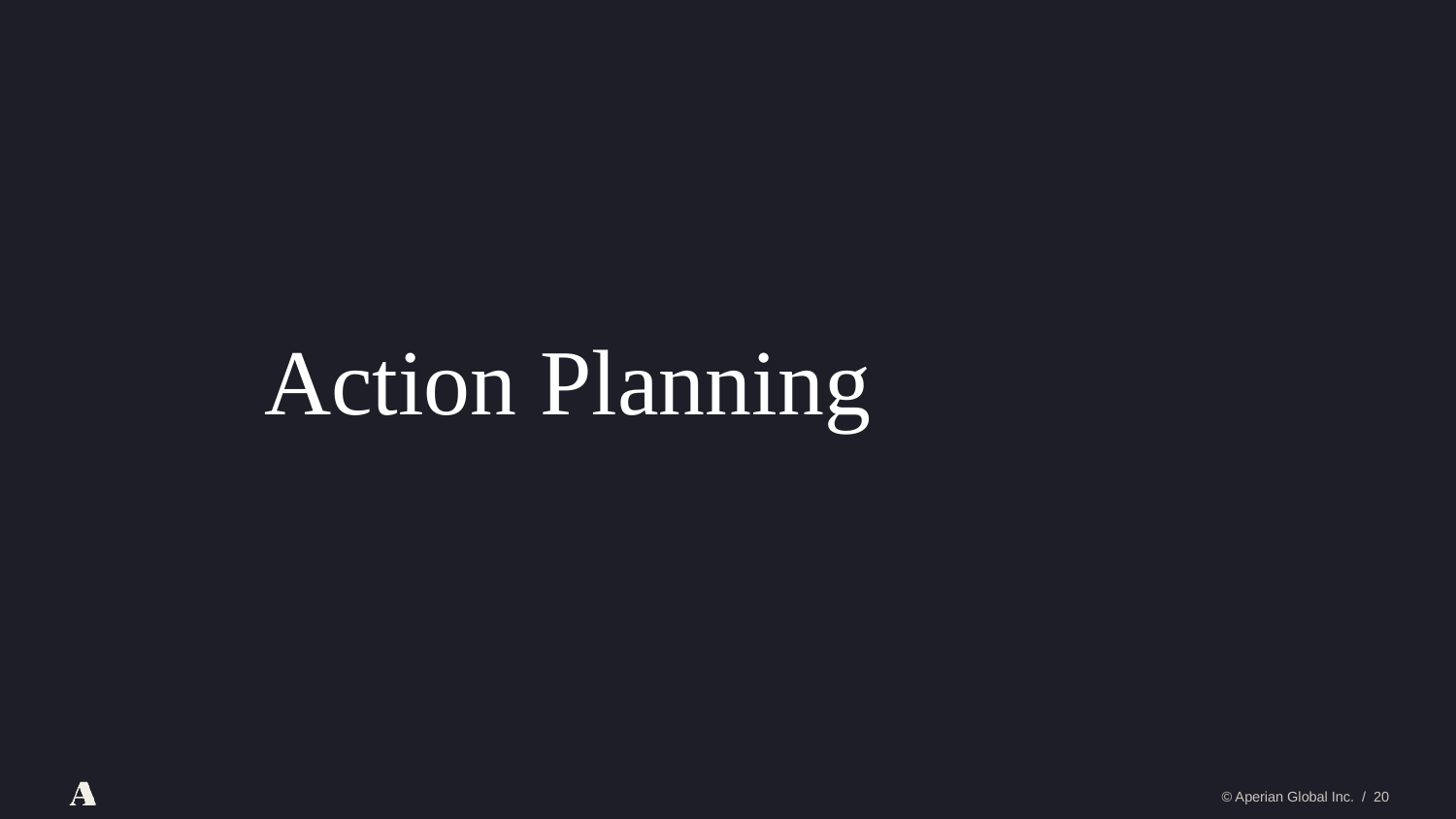

# Action Planning
© Aperian Global Inc.  /  20